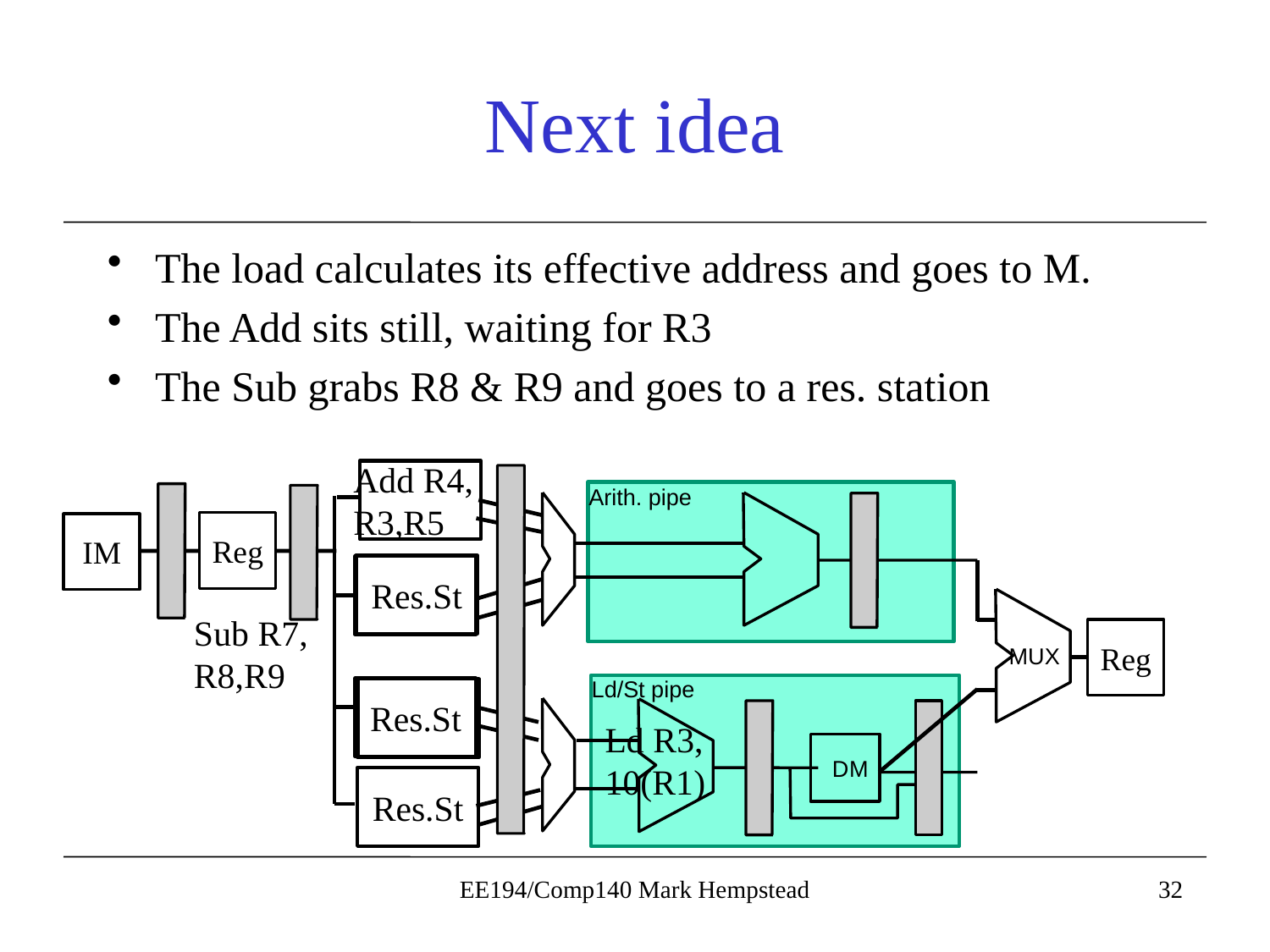

# Next idea
The load calculates its effective address and goes to M.
The Add sits still, waiting for R3
The Sub grabs R8 & R9 and goes to a res. station
Add R4, R3,R5

Arith. pipe

Reg
IM
A
L
U

Res.St

Sub R7, R8,R9
Reg
MUX

Ld/St pipe
Res.St

Ld R3, 10(R1)

A
L
U
D
M
Res.St

EE194/Comp140 Mark Hempstead